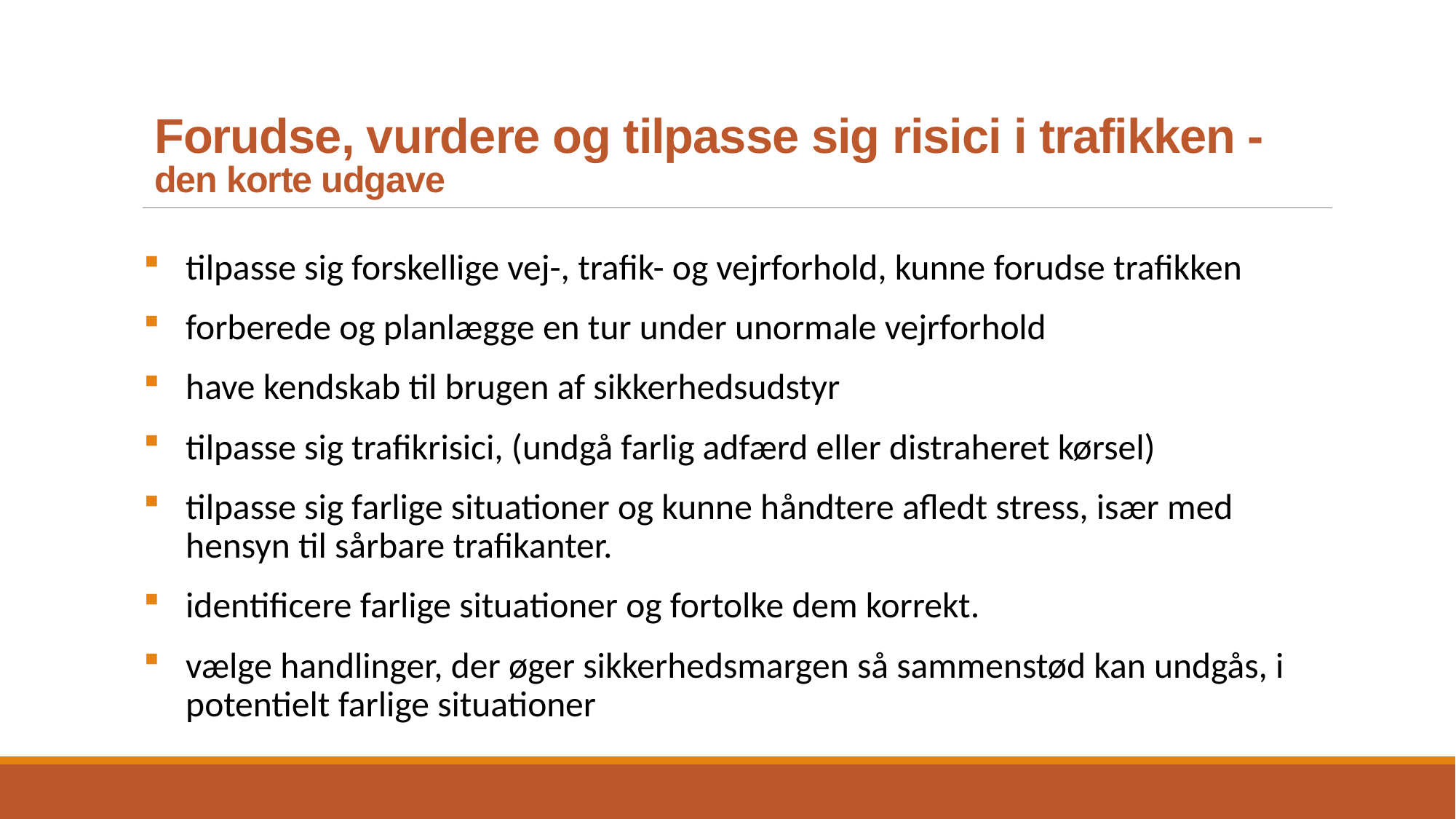

# Forudse, vurdere og tilpasse sig risici i trafikken -  den korte udgave
tilpasse sig forskellige vej-, trafik- og vejrforhold, kunne forudse trafikken
forberede og planlægge en tur under unormale vejrforhold
have kendskab til brugen af sikkerhedsudstyr
tilpasse sig trafikrisici, (undgå farlig adfærd eller distraheret kørsel)
tilpasse sig farlige situationer og kunne håndtere afledt stress, især med hensyn til sårbare trafikanter.
identificere farlige situationer og fortolke dem korrekt.
vælge handlinger, der øger sikkerhedsmargen så sammenstød kan undgås, i potentielt farlige situationer